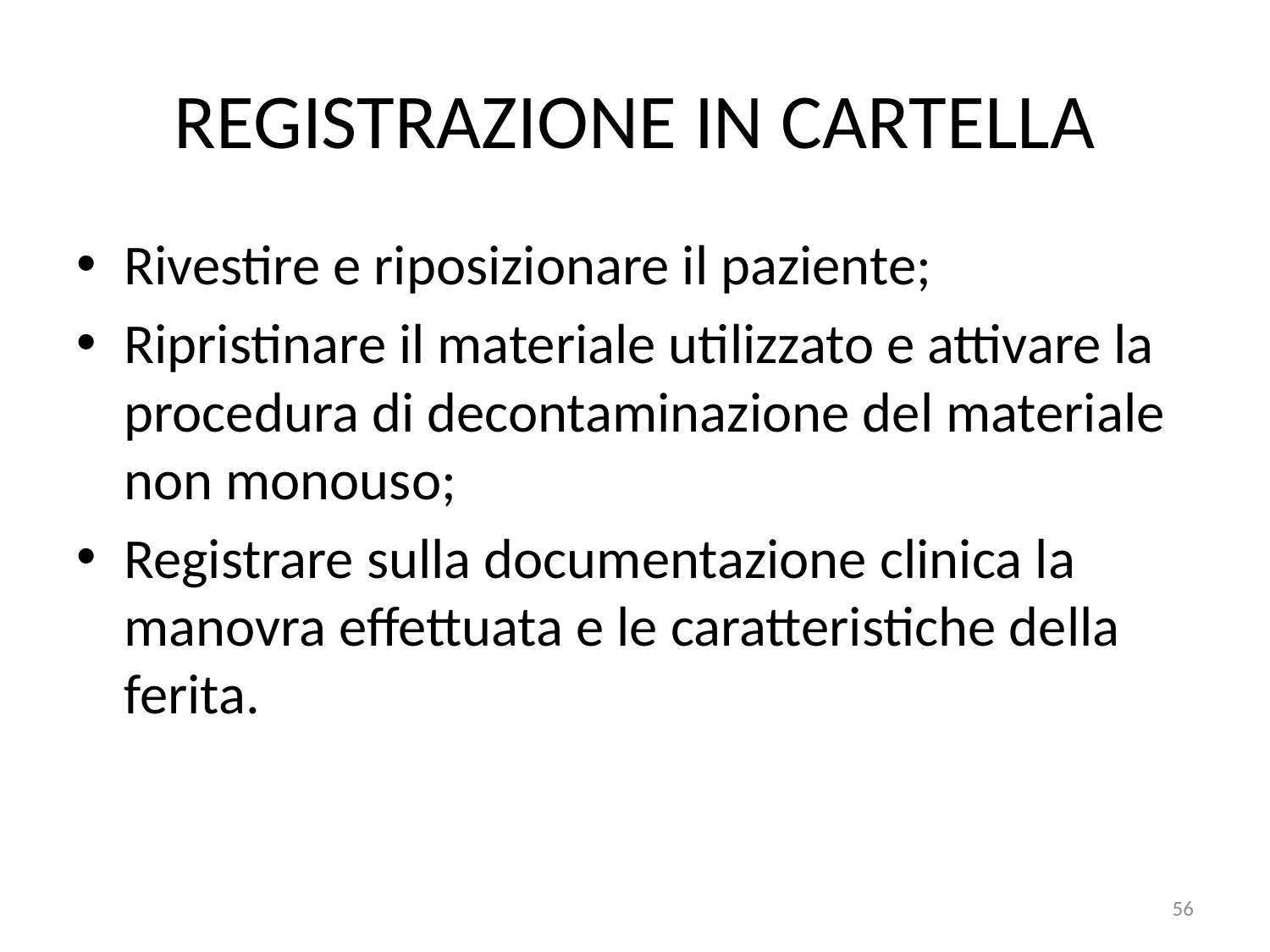

# REGISTRAZIONE IN CARTELLA
Rivestire e riposizionare il paziente;
Ripristinare il materiale utilizzato e attivare la procedura di decontaminazione del materiale non monouso;
Registrare sulla documentazione clinica la manovra effettuata e le caratteristiche della ferita.
56